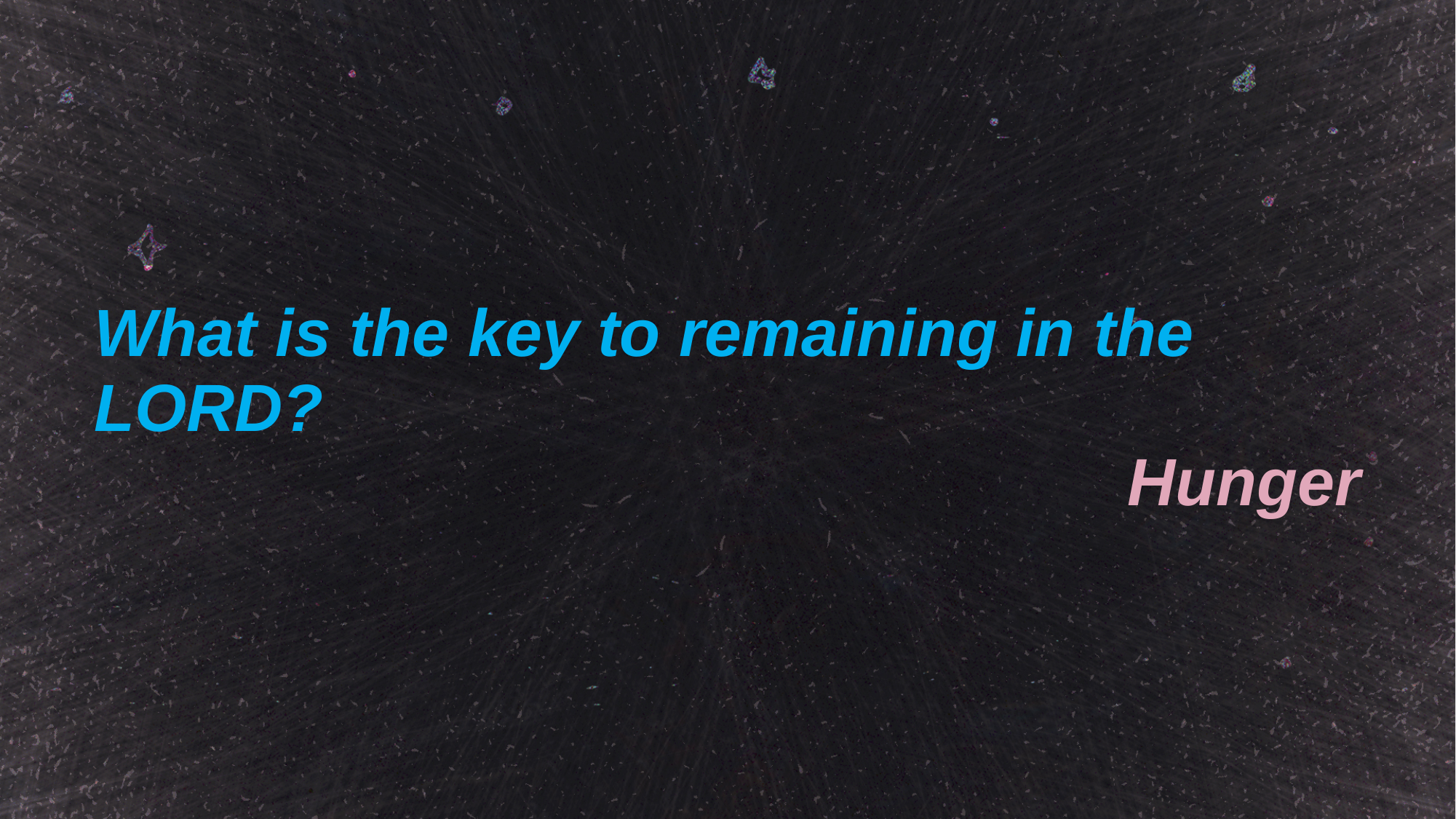

# What is the key to remaining in the LORD?
Hunger